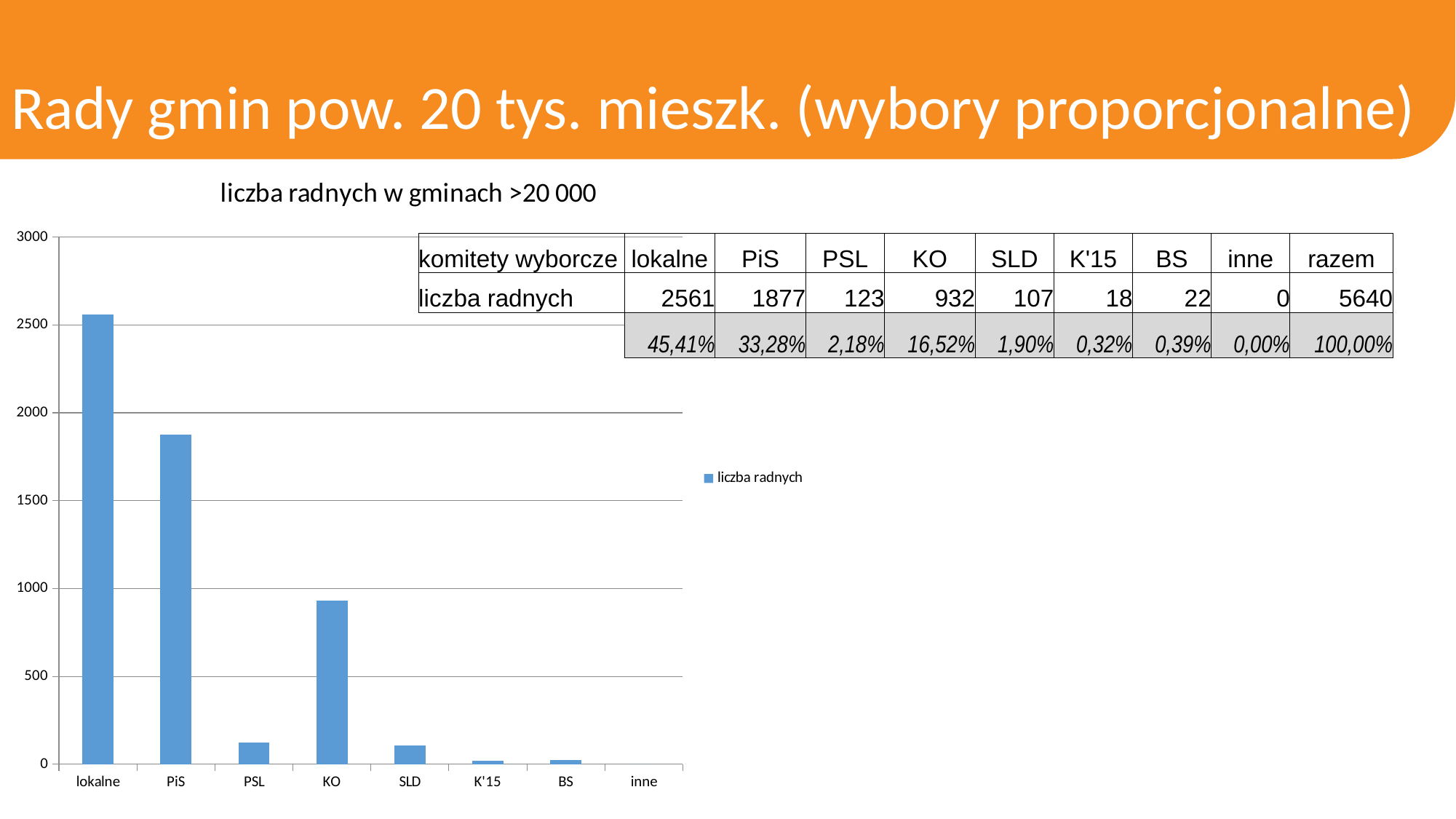

# Rady gmin pow. 20 tys. mieszk. (wybory proporcjonalne)

### Chart: liczba radnych w gminach >20 000

| Category | liczba radnych |
|---|---|
| lokalne | 2561.0 |
| PiS | 1877.0 |
| PSL | 123.0 |
| KO | 932.0 |
| SLD | 107.0 |
| K'15 | 18.0 |
| BS | 22.0 |
| inne | 0.0 |
| komitety wyborcze | lokalne | PiS | PSL | KO | SLD | K'15 | BS | inne | razem |
| --- | --- | --- | --- | --- | --- | --- | --- | --- | --- |
| liczba radnych | 2561 | 1877 | 123 | 932 | 107 | 18 | 22 | 0 | 5640 |
|  | 45,41% | 33,28% | 2,18% | 16,52% | 1,90% | 0,32% | 0,39% | 0,00% | 100,00% |